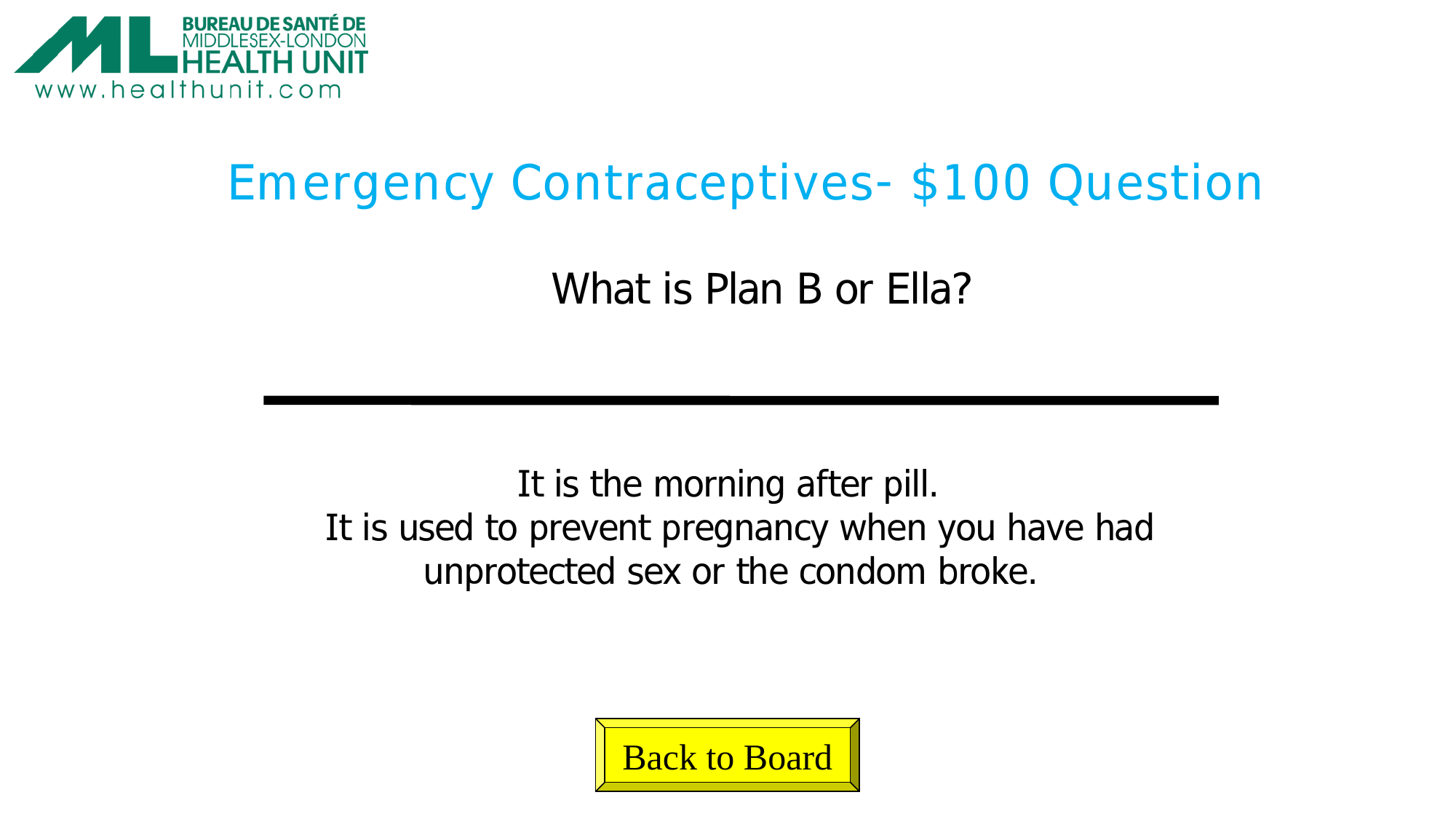

Emergency Contraceptives- $100 Question
What is Plan B or Ella?

It is the morning after pill.
It is used to prevent pregnancy when you have had unprotected sex or the condom broke.
Back to Board